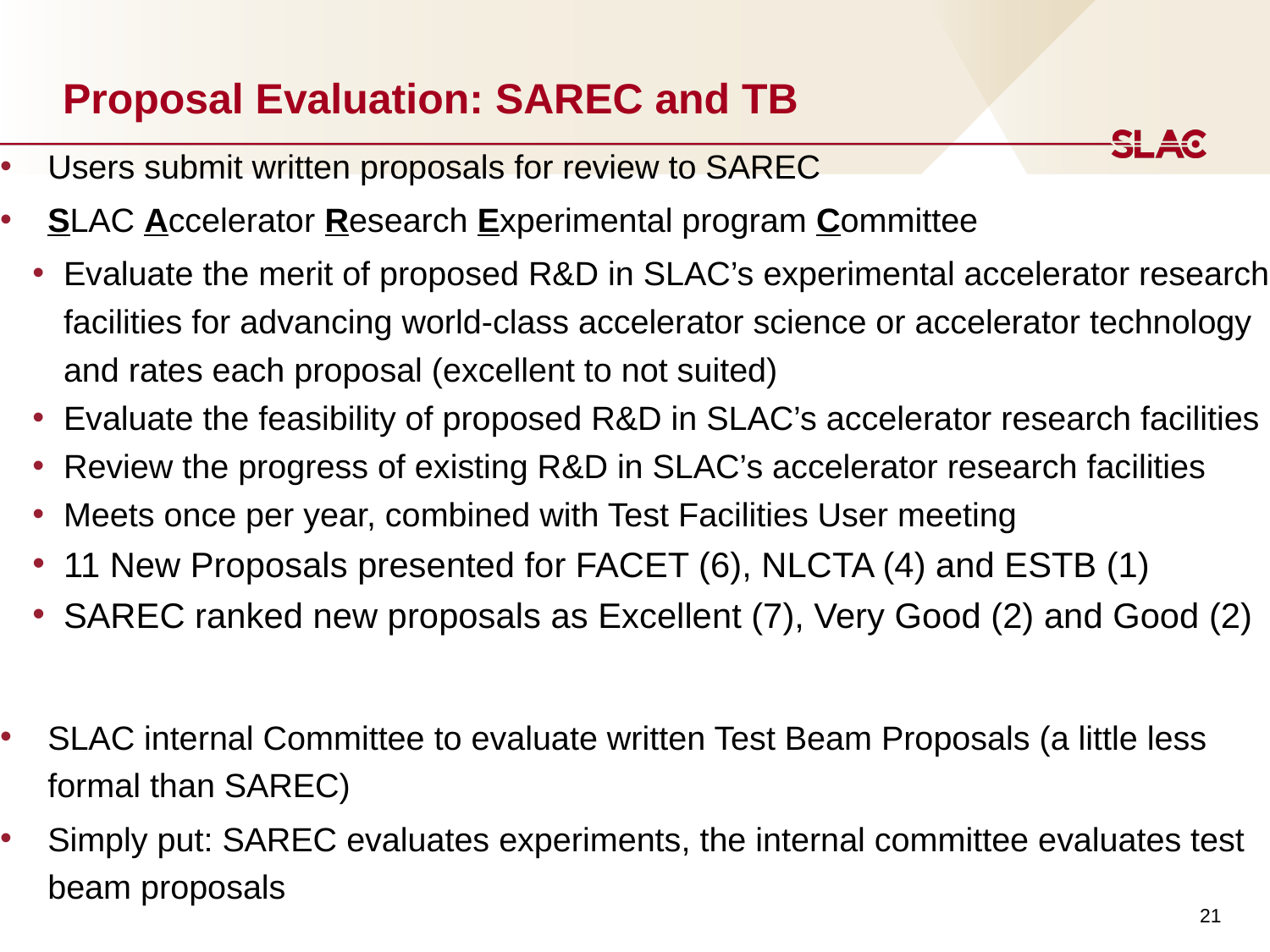

# Proposal Evaluation: SAREC and TB
Users submit written proposals for review to SAREC
SLAC Accelerator Research Experimental program Committee
Evaluate the merit of proposed R&D in SLAC’s experimental accelerator research facilities for advancing world-class accelerator science or accelerator technology and rates each proposal (excellent to not suited)
Evaluate the feasibility of proposed R&D in SLAC’s accelerator research facilities
Review the progress of existing R&D in SLAC’s accelerator research facilities
Meets once per year, combined with Test Facilities User meeting
11 New Proposals presented for FACET (6), NLCTA (4) and ESTB (1)
SAREC ranked new proposals as Excellent (7), Very Good (2) and Good (2)

SLAC internal Committee to evaluate written Test Beam Proposals (a little less formal than SAREC)
Simply put: SAREC evaluates experiments, the internal committee evaluates test beam proposals
21